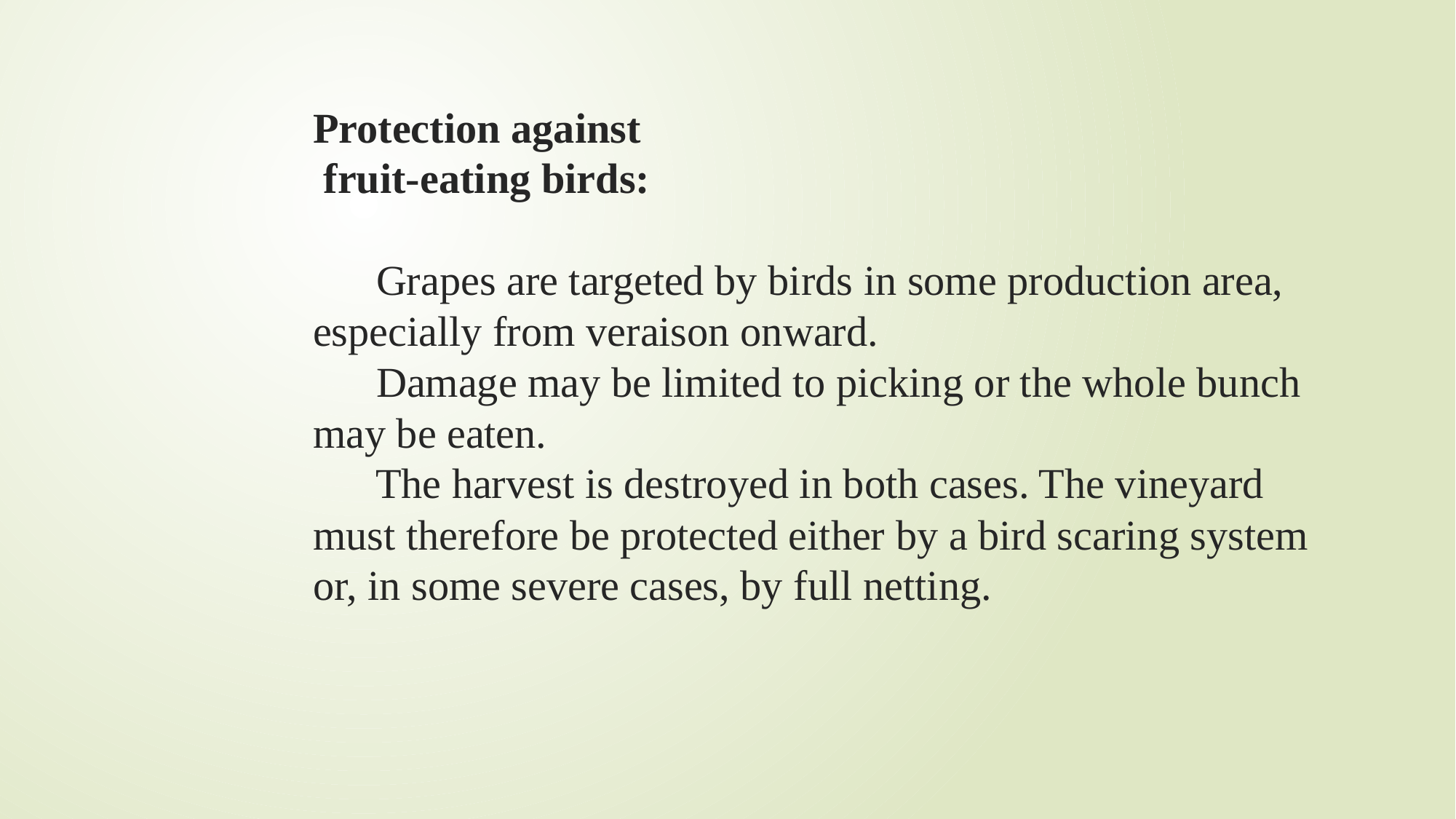

# Protection against fruit-eating birds: Grapes are targeted by birds in some production area, especially from veraison onward. Damage may be limited to picking or the whole bunch may be eaten. The harvest is destroyed in both cases. The vineyard must therefore be protected either by a bird scaring system or, in some severe cases, by full netting.